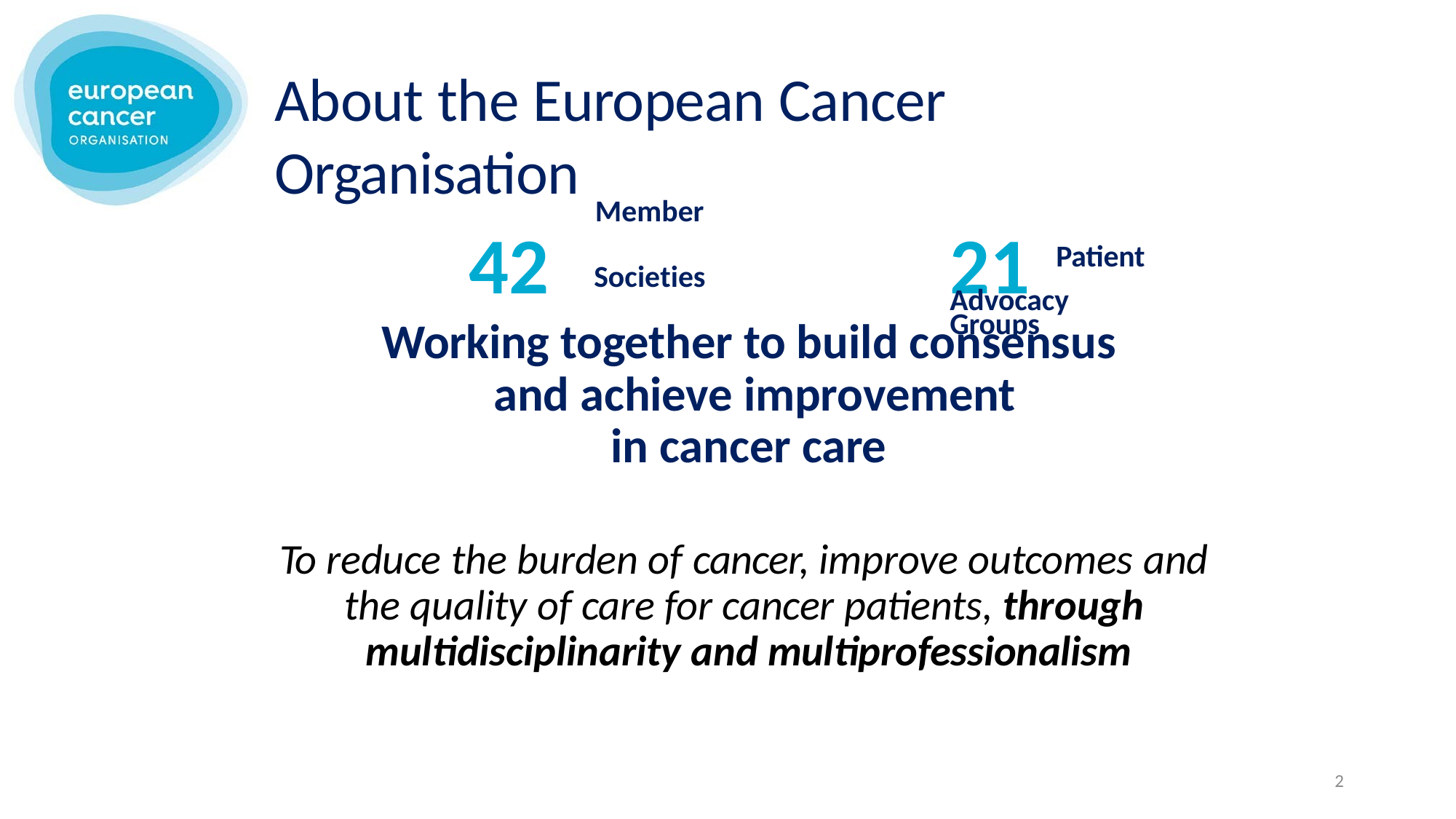

# About the European Cancer Organisation

42	21 Patient Advocacy  Groups
Member  Societies
Working together to build consensus  and achieve improvement
in cancer care

To reduce the burden of cancer, improve outcomes and  the quality of care for cancer patients, through  multidisciplinarity and multiprofessionalism
2